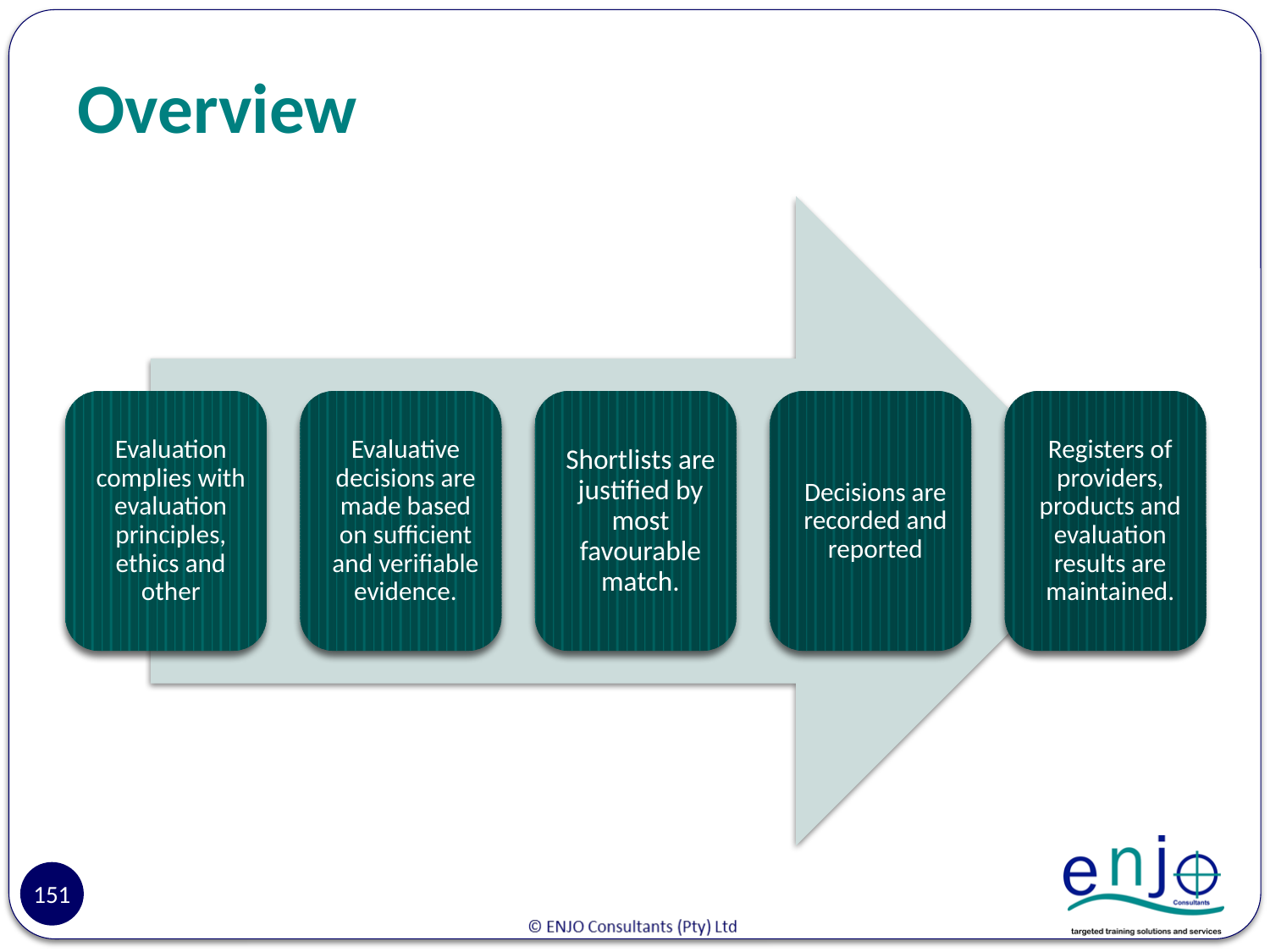

# Overview
Evaluation complies with evaluation principles, ethics and other
Evaluative decisions are made based on sufficient and verifiable evidence.
Shortlists are justified by most favourable match.
Decisions are recorded and reported
Registers of providers, products and evaluation results are maintained.
151